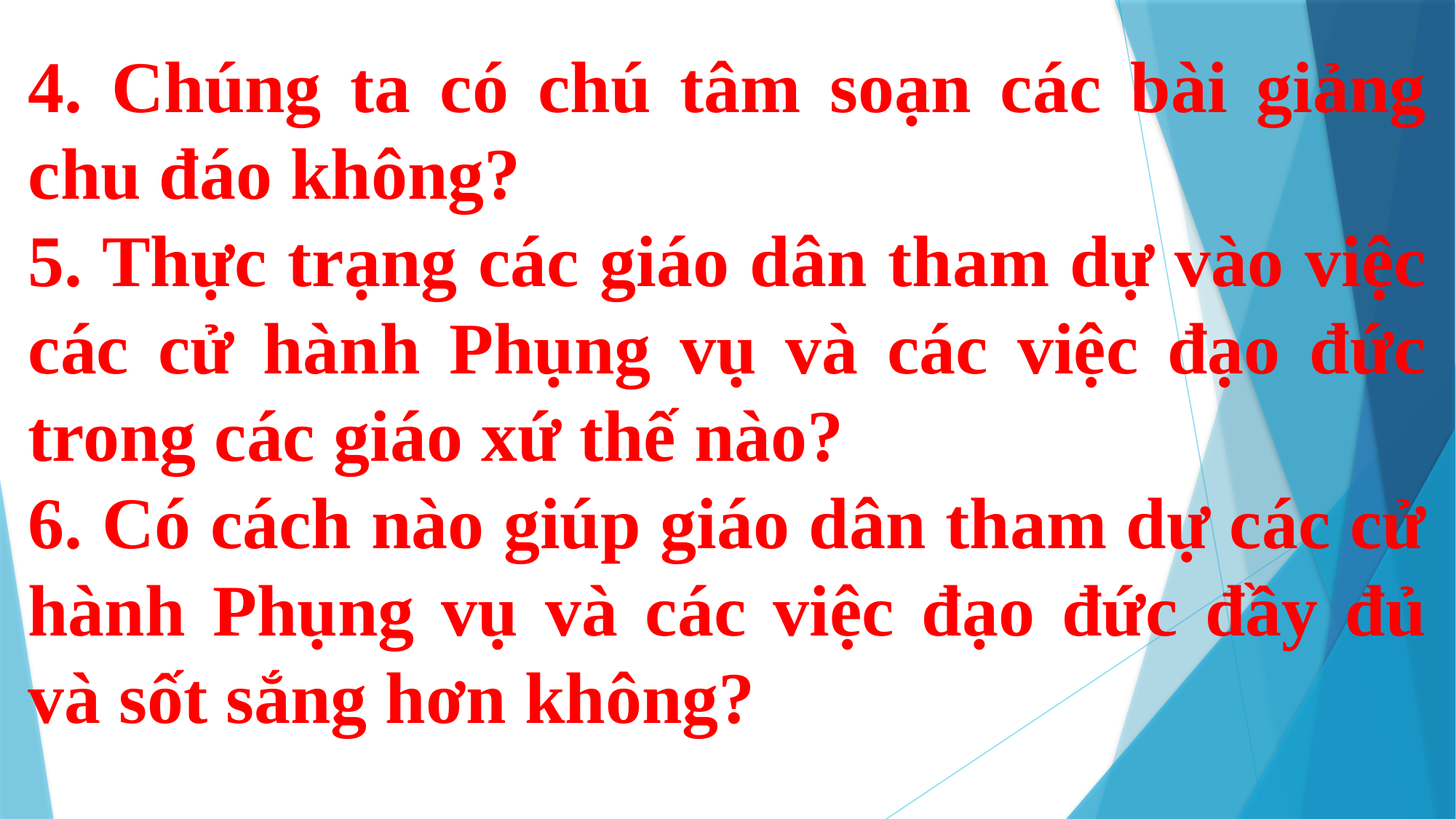

4. Chúng ta có chú tâm soạn các bài giảng chu đáo không?
5. Thực trạng các giáo dân tham dự vào việc các cử hành Phụng vụ và các việc đạo đức trong các giáo xứ thế nào?
6. Có cách nào giúp giáo dân tham dự các cử hành Phụng vụ và các việc đạo đức đầy đủ và sốt sắng hơn không?